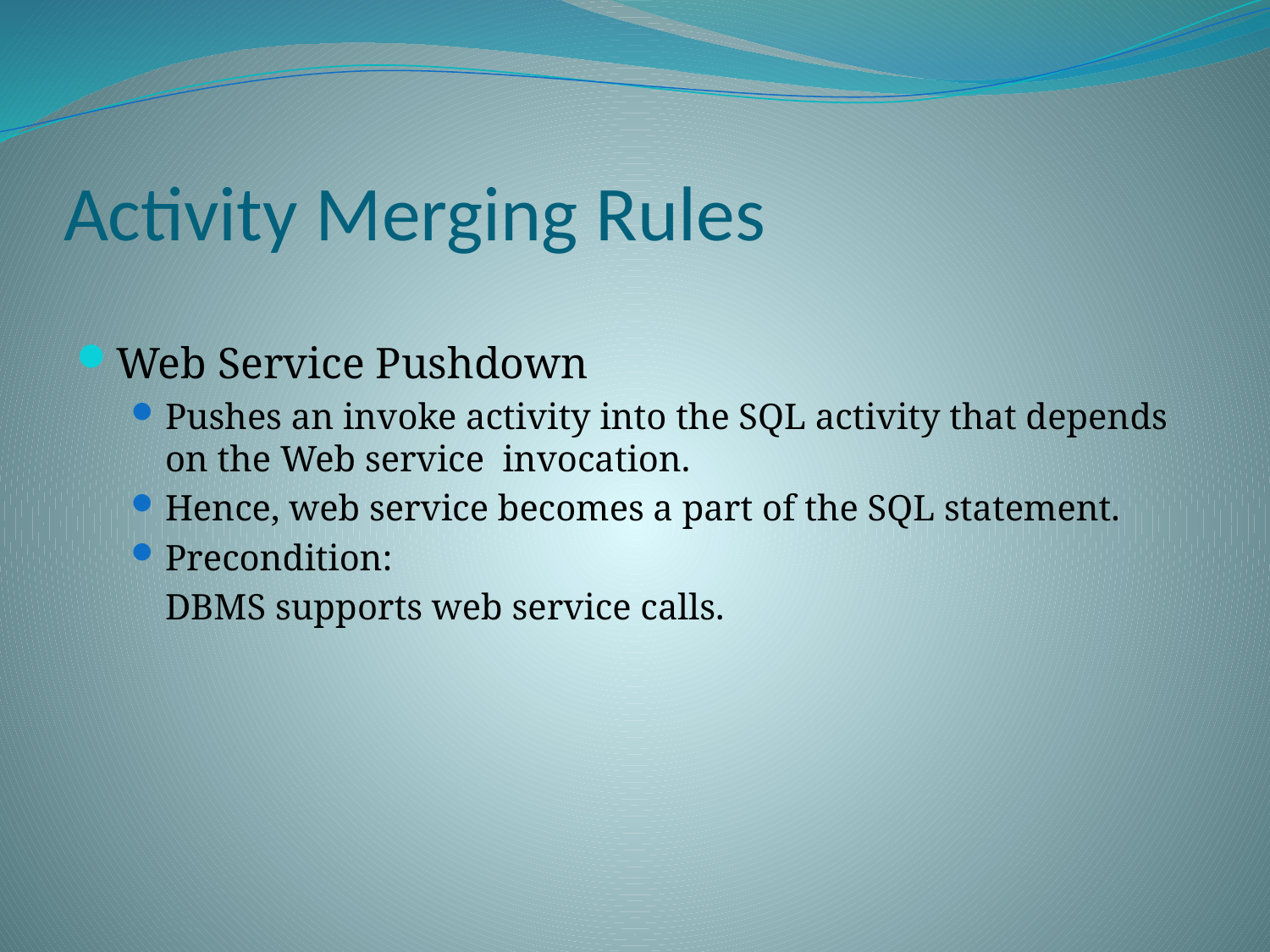

# Activity Merging Rules

Web Service Pushdown
Pushes an invoke activity into the SQL activity that depends on the Web service  invocation.
Hence, web service becomes a part of the SQL statement.
Precondition:
	DBMS supports web service calls.